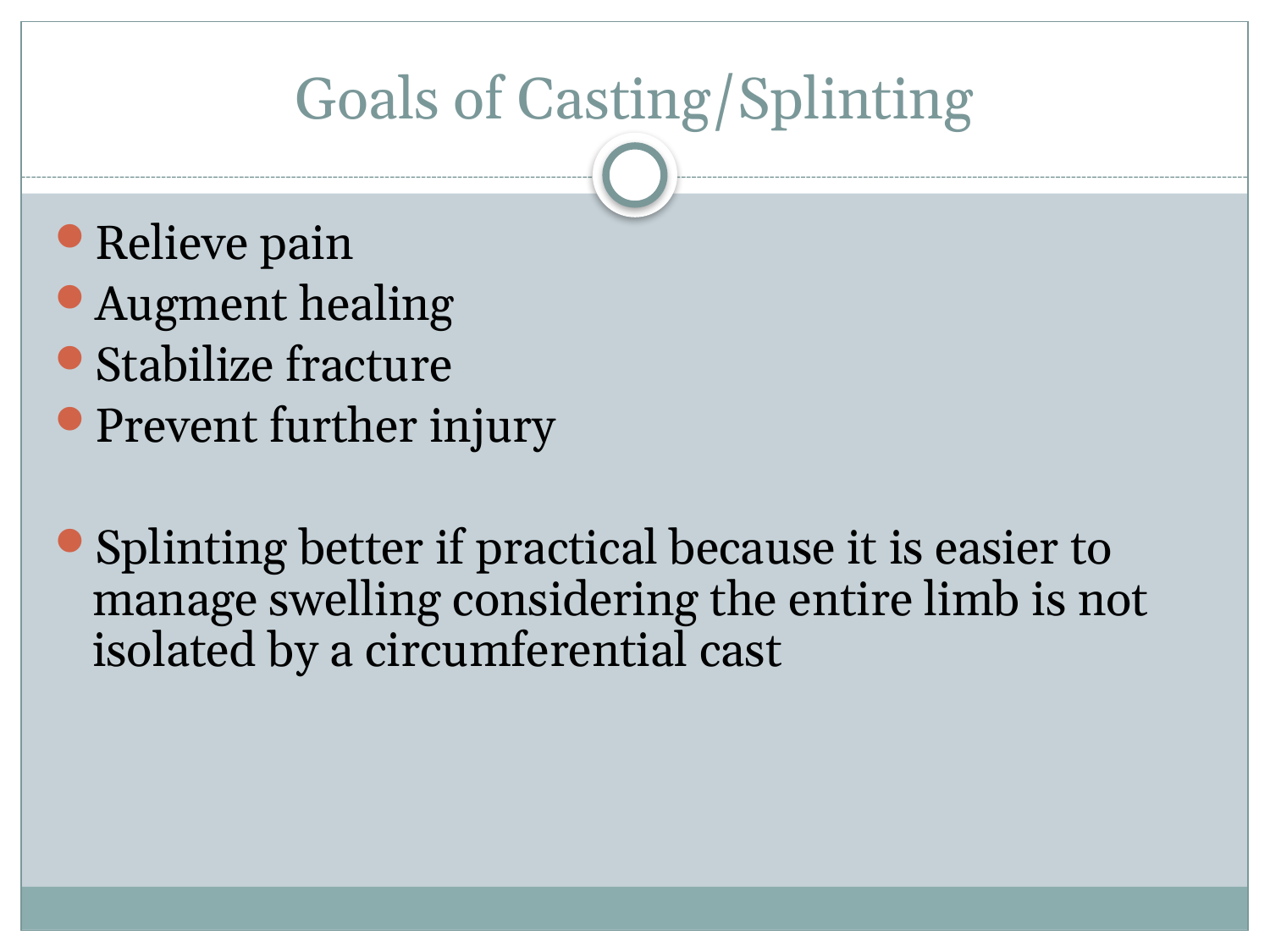

# Goals of Casting/Splinting
Relieve pain
Augment healing
Stabilize fracture
Prevent further injury

Splinting better if practical because it is easier to manage swelling considering the entire limb is not isolated by a circumferential cast